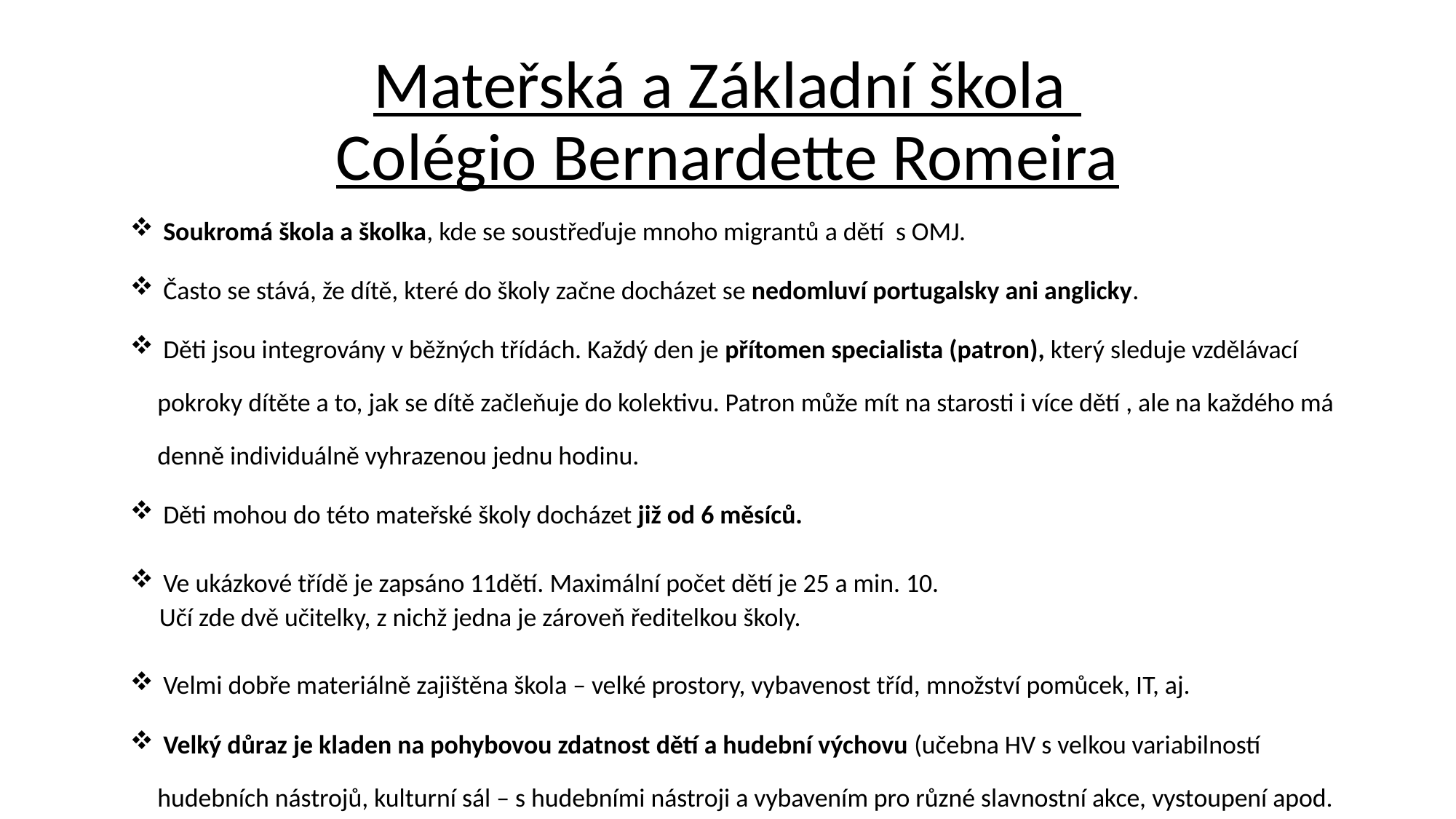

# Mateřská a Základní škola Colégio Bernardette Romeira
 Soukromá škola a školka, kde se soustřeďuje mnoho migrantů a dětí  s OMJ.
 Často se stává, že dítě, které do školy začne docházet se nedomluví portugalsky ani anglicky.
 Děti jsou integrovány v běžných třídách. Každý den je přítomen specialista (patron), který sleduje vzdělávací pokroky dítěte a to, jak se dítě začleňuje do kolektivu. Patron může mít na starosti i více dětí , ale na každého má denně individuálně vyhrazenou jednu hodinu.
 Děti mohou do této mateřské školy docházet již od 6 měsíců.

 Ve ukázkové třídě je zapsáno 11dětí. Maximální počet dětí je 25 a min. 10.
     Učí zde dvě učitelky, z nichž jedna je zároveň ředitelkou školy.

 Velmi dobře materiálně zajištěna škola – velké prostory, vybavenost tříd, množství pomůcek, IT, aj.
 Velký důraz je kladen na pohybovou zdatnost dětí a hudební výchovu (učebna HV s velkou variabilností hudebních nástrojů, kulturní sál – s hudebními nástroji a vybavením pro různé slavnostní akce, vystoupení apod.